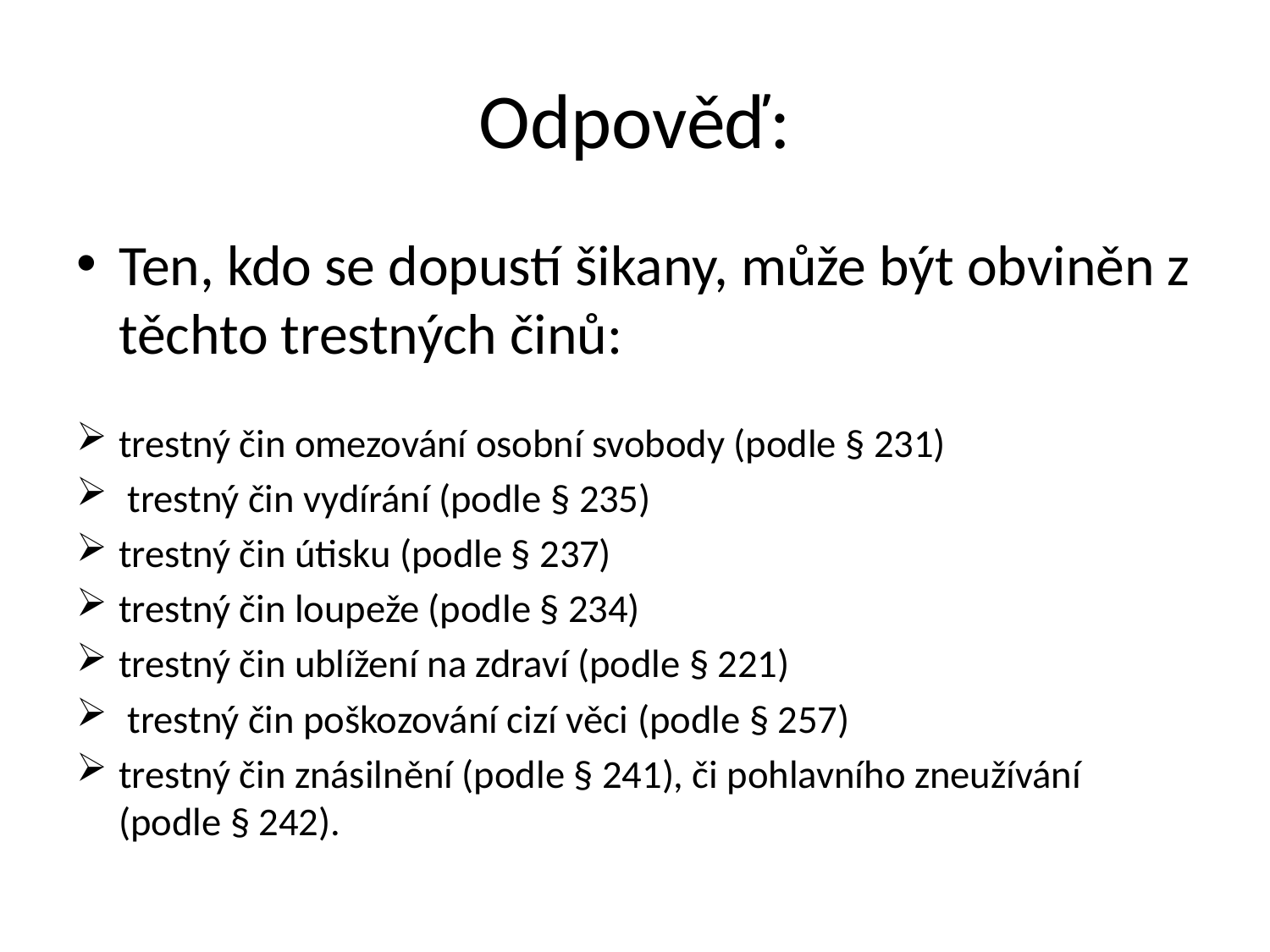

# Odpověď:
Ten, kdo se dopustí šikany, může být obviněn z těchto trestných činů:

trestný čin omezování osobní svobody (podle § 231)
 trestný čin vydírání (podle § 235)
trestný čin útisku (podle § 237)
trestný čin loupeže (podle § 234)
trestný čin ublížení na zdraví (podle § 221)
 trestný čin poškozování cizí věci (podle § 257)
trestný čin znásilnění (podle § 241), či pohlavního zneužívání (podle § 242).